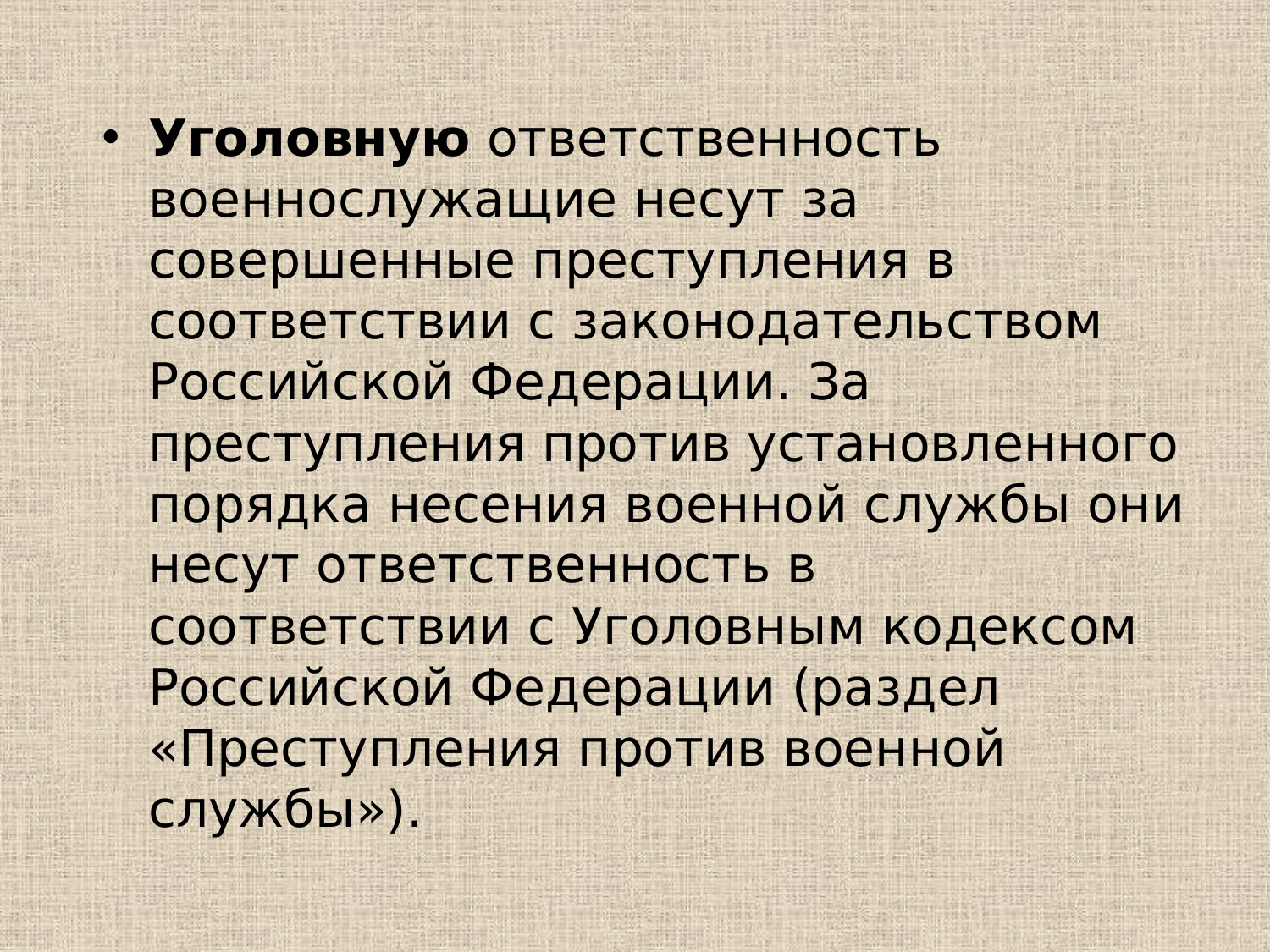

Уголовную ответственность военнослужащие несут за совершенные преступления в соответствии с законодательством Российской Федерации. За преступления против установленного порядка несения военной службы они несут ответственность в соответствии с Уголовным кодексом Российской Федерации (раздел «Преступления против военной службы»).